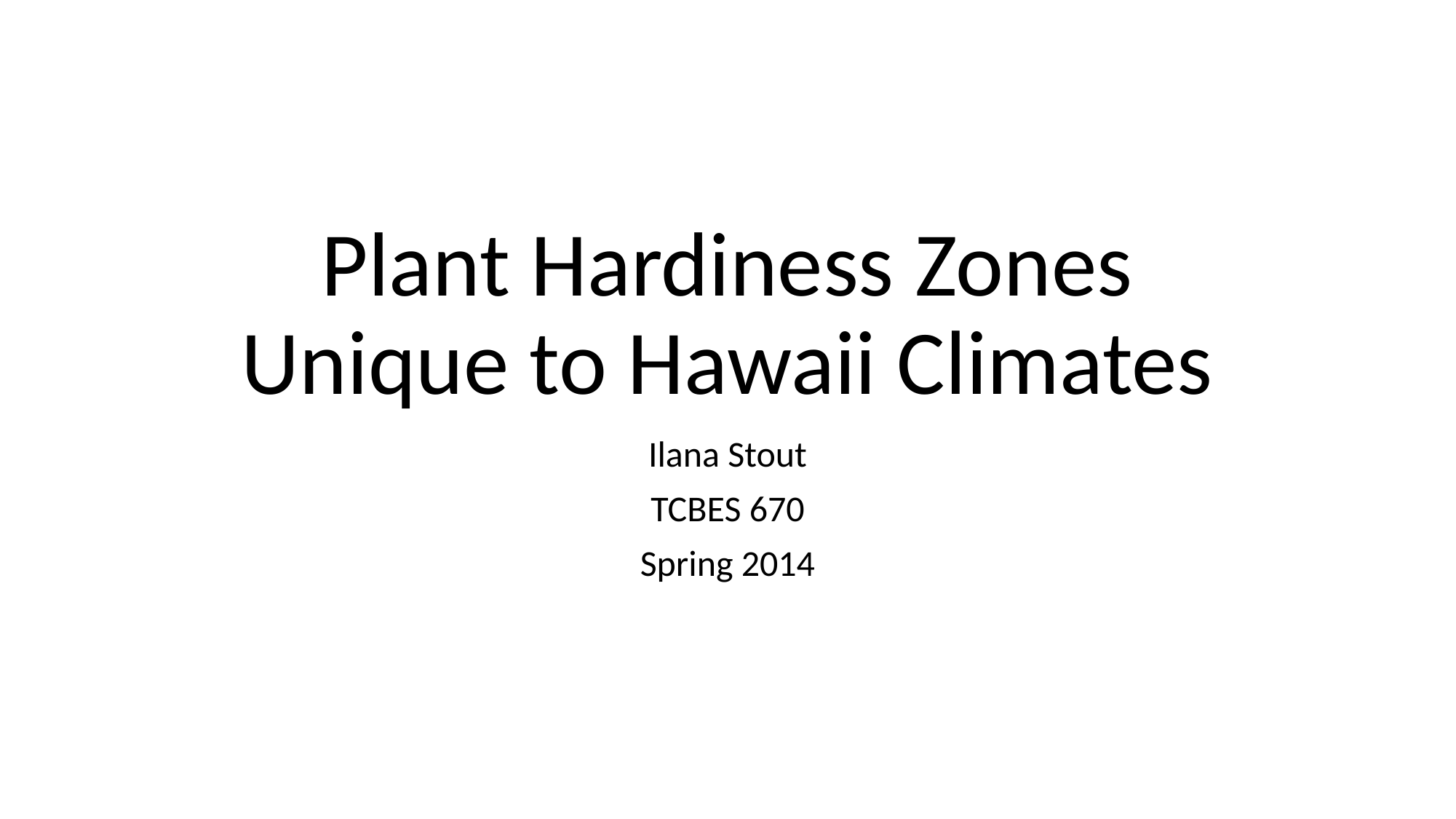

# Plant Hardiness Zones Unique to Hawaii Climates
Ilana Stout
TCBES 670
Spring 2014